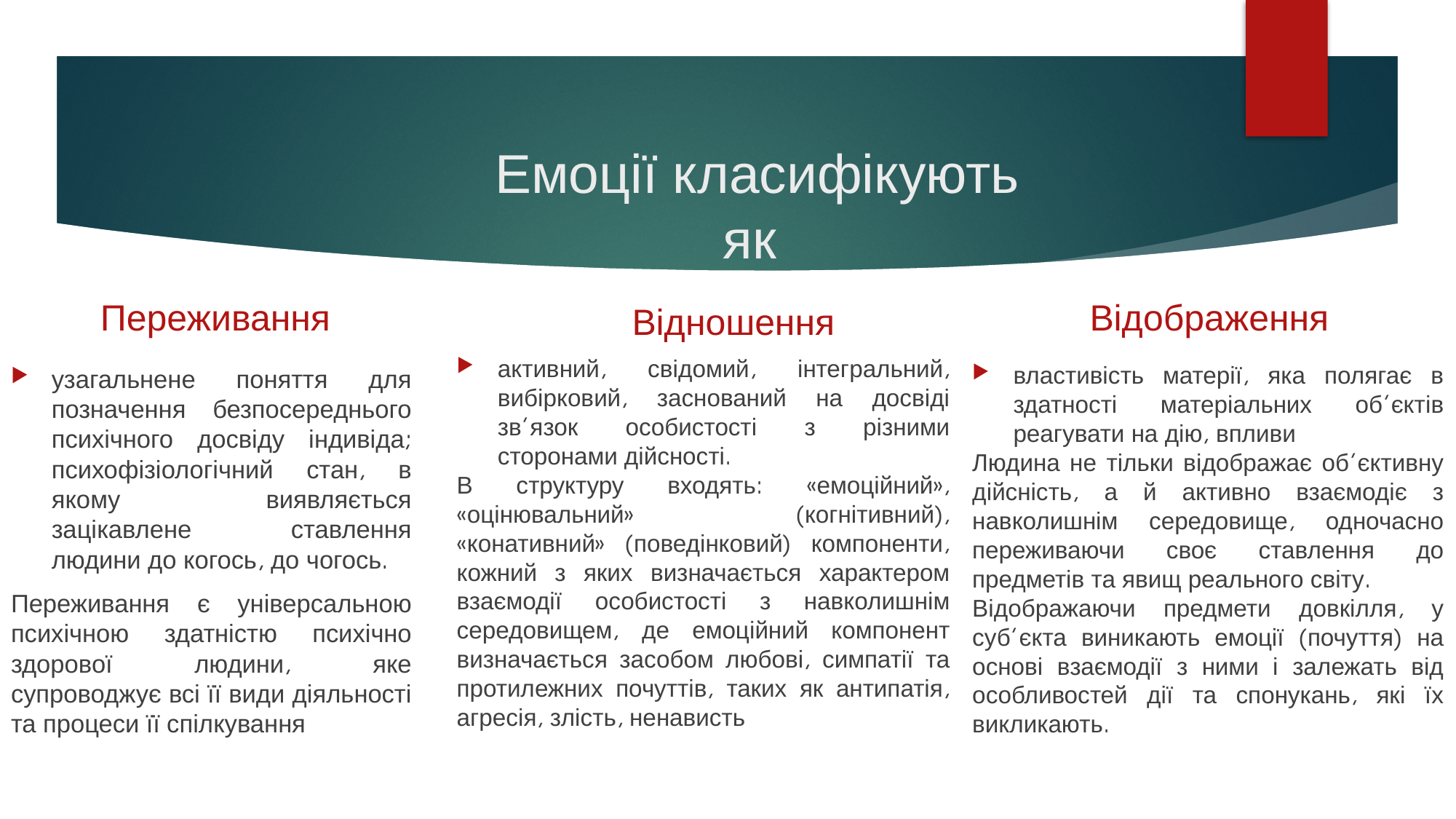

# Емоції класифікують як
Переживання
Відображення
Відношення
активний, свідомий, інтегральний, вибірковий, заснований на досвіді зв’язок особистості з різними сторонами дійсності.
В структуру входять: «емоційний», «оцінювальний» (когнітивний), «конативний» (поведінковий) компоненти, кожний з яких визначається характером взаємодії особистості з навколишнім середовищем, де емоційний компонент визначається засобом любові, симпатії та протилежних почуттів, таких як антипатія, агресія, злість, ненависть
властивість матерії, яка полягає в здатності матеріальних об’єктів реагувати на дію, впливи
Людина не тільки відображає об’єктивну дійсність, а й активно взаємодіє з навколишнім середовище, одночасно переживаючи своє ставлення до предметів та явищ реального світу.
Відображаючи предмети довкілля, у суб’єкта виникають емоції (почуття) на основі взаємодії з ними і залежать від особливостей дії та спонукань, які їх викликають.
узагальнене поняття для позначення безпосереднього психічного досвіду індивіда; психофізіологічний стан, в якому виявляється зацікавлене ставлення людини до когось, до чогось.
Переживання є універсальною психічною здатністю психічно здорової людини, яке супроводжує всі її види діяльності та процеси її спілкування